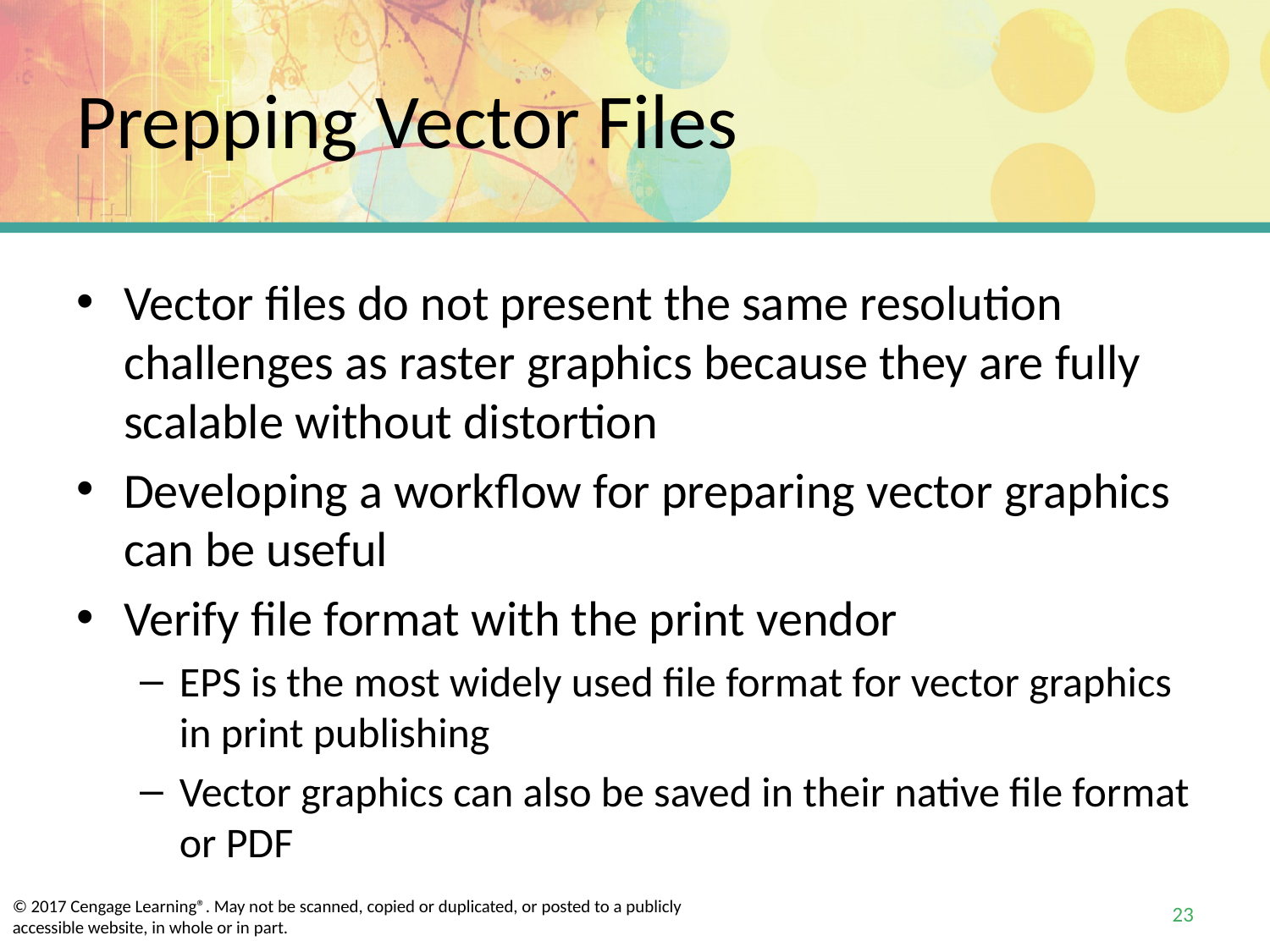

# Prepping Vector Files
Vector files do not present the same resolution challenges as raster graphics because they are fully scalable without distortion
Developing a workflow for preparing vector graphics can be useful
Verify file format with the print vendor
EPS is the most widely used file format for vector graphics in print publishing
Vector graphics can also be saved in their native file format or PDF

23